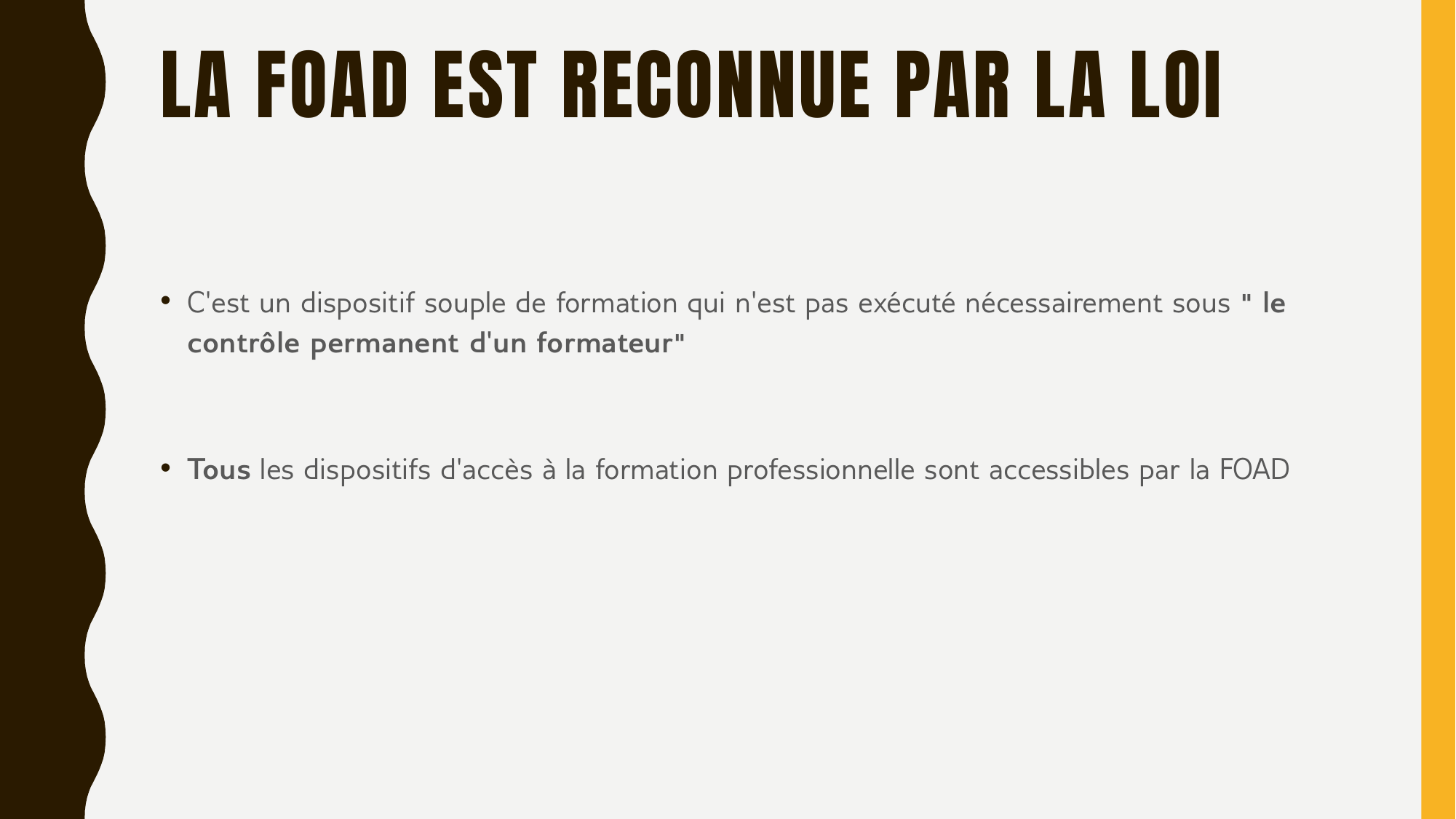

# LA FOAD EST RECONNUE PAR LA LOI
C'est un dispositif souple de formation qui n'est pas exécuté nécessairement sous " le contrôle permanent d'un formateur"
Tous les dispositifs d'accès à la formation professionnelle sont accessibles par la FOAD